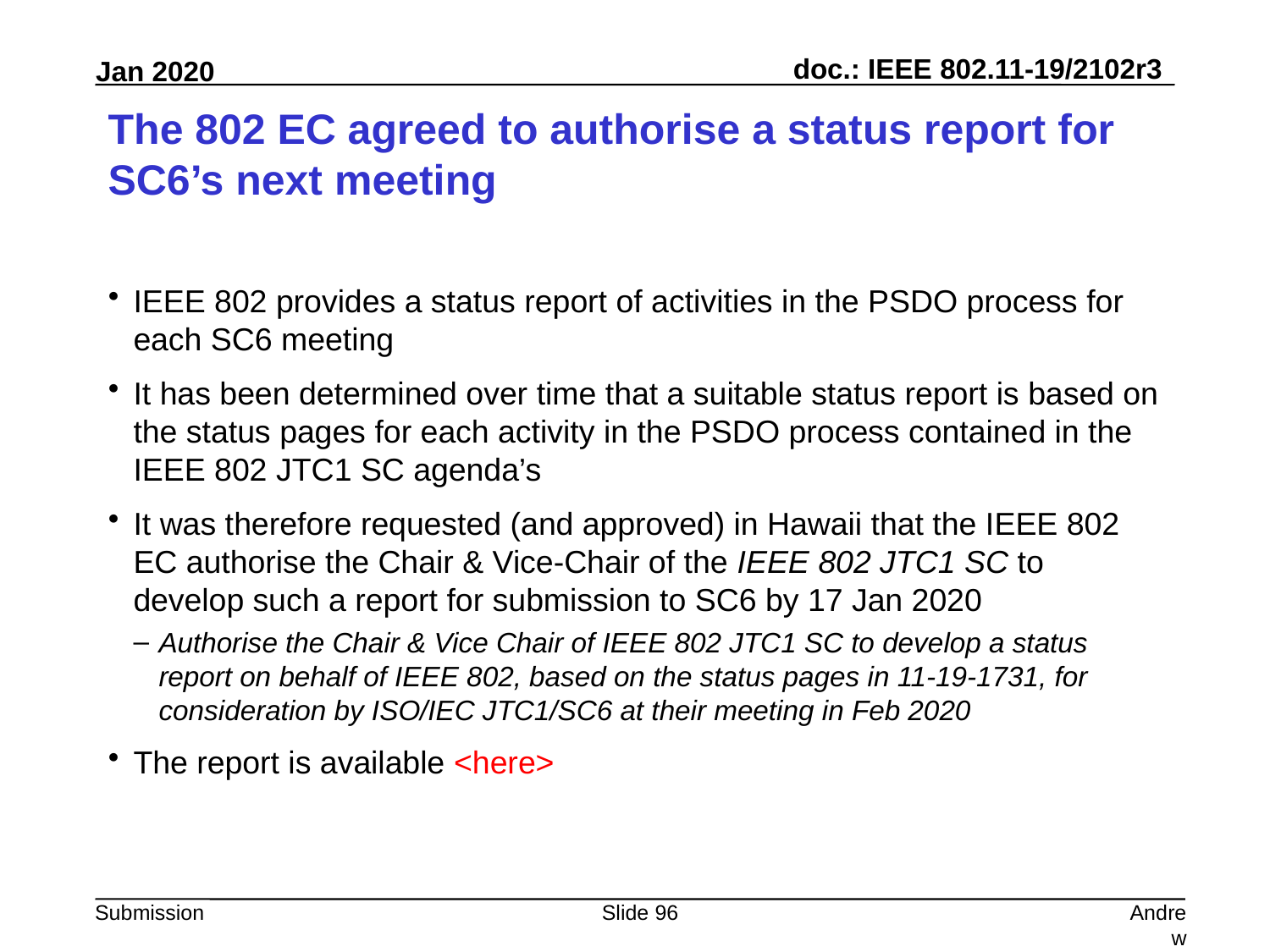

# The 802 EC agreed to authorise a status report for SC6’s next meeting
IEEE 802 provides a status report of activities in the PSDO process for each SC6 meeting
It has been determined over time that a suitable status report is based on the status pages for each activity in the PSDO process contained in the IEEE 802 JTC1 SC agenda’s
It was therefore requested (and approved) in Hawaii that the IEEE 802 EC authorise the Chair & Vice-Chair of the IEEE 802 JTC1 SC to develop such a report for submission to SC6 by 17 Jan 2020
Authorise the Chair & Vice Chair of IEEE 802 JTC1 SC to develop a status report on behalf of IEEE 802, based on the status pages in 11-19-1731, for consideration by ISO/IEC JTC1/SC6 at their meeting in Feb 2020
The report is available <here>
Slide 96
Andrew Myles, Cisco